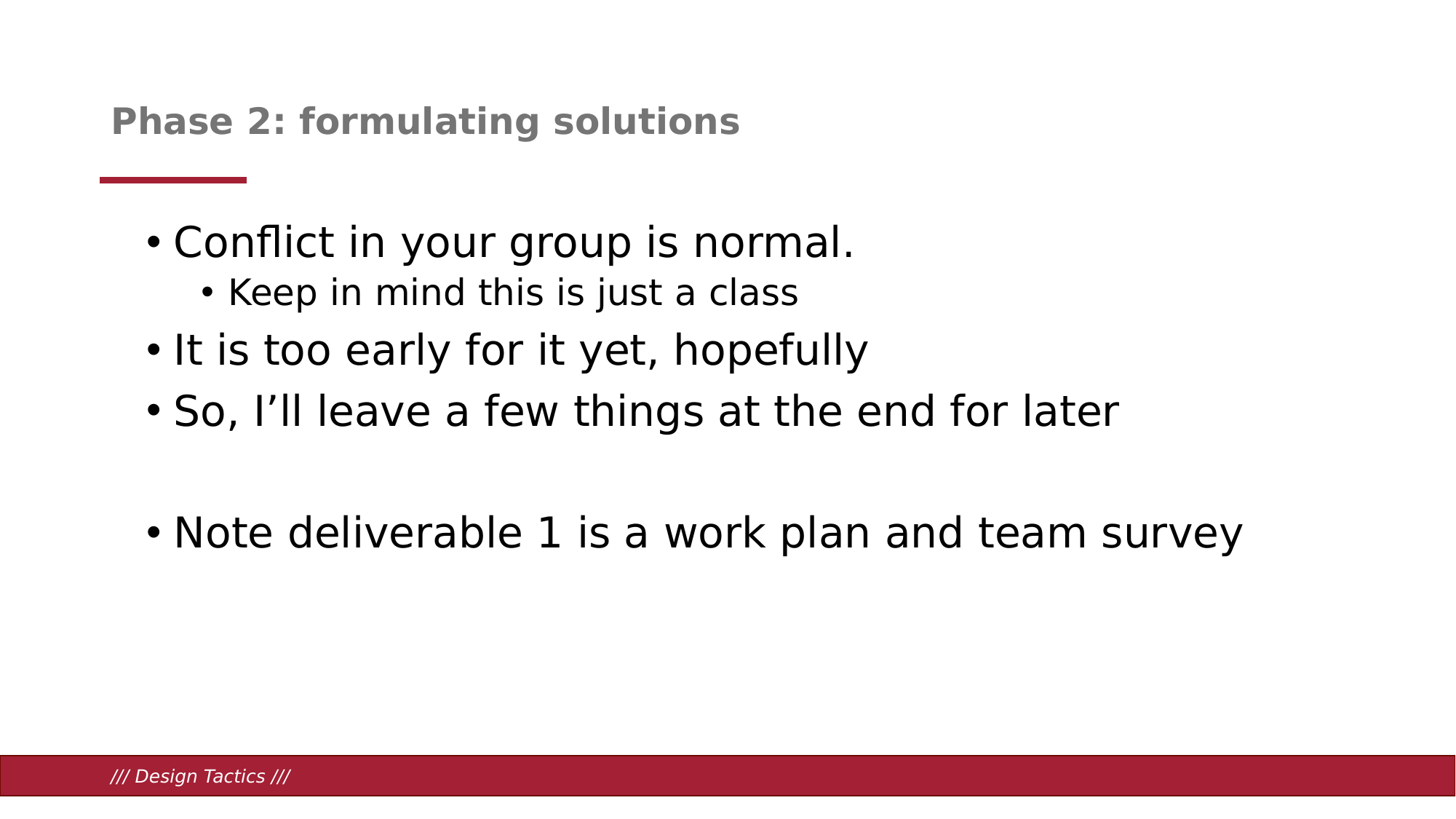

# Phase 2: formulating solutions
Conflict in your group is normal.
Keep in mind this is just a class
It is too early for it yet, hopefully
So, I’ll leave a few things at the end for later

Note deliverable 1 is a work plan and team survey